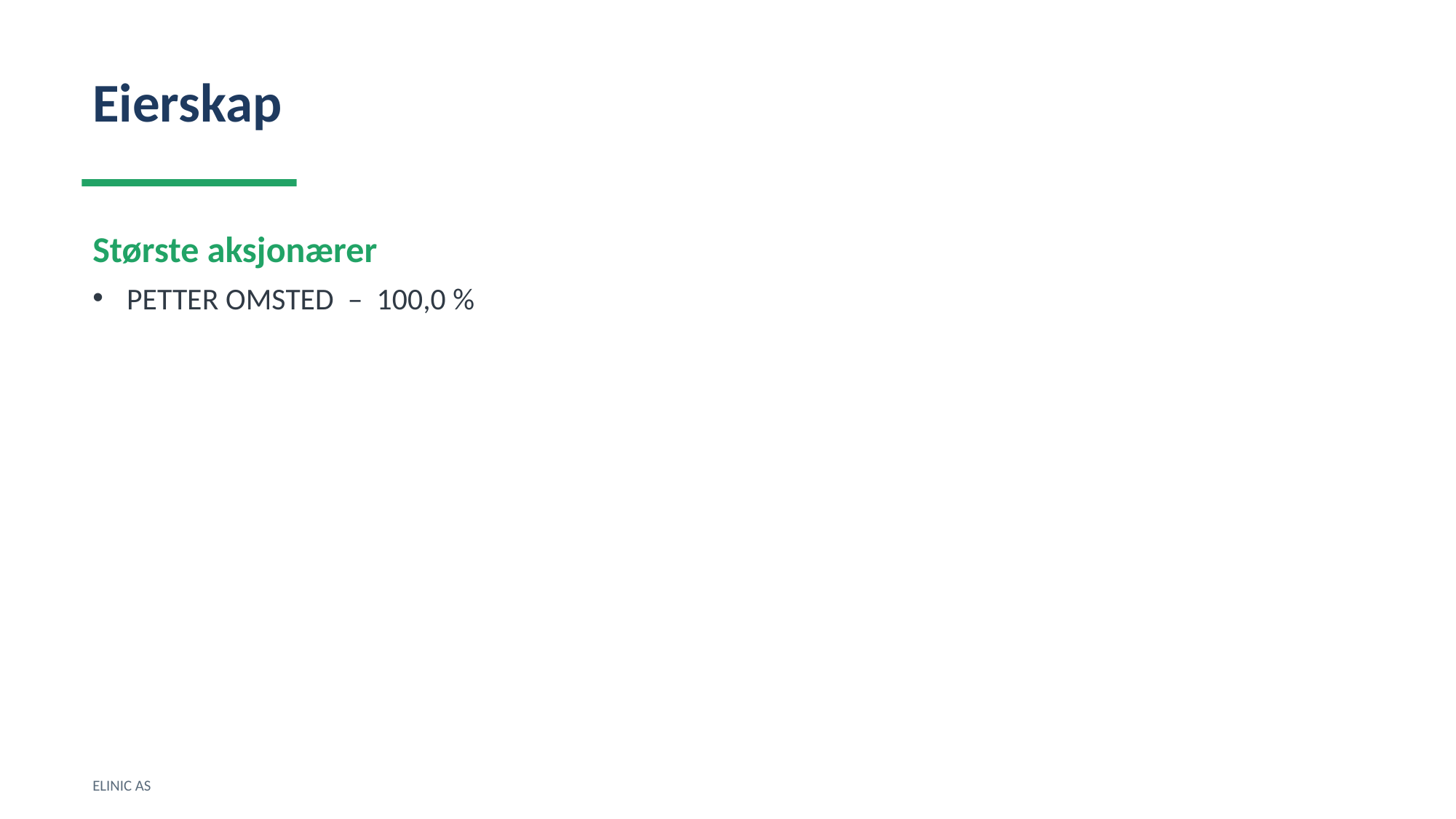

Eierskap

Største aksjonærer
PETTER OMSTED  –  100,0 %
ELINIC AS